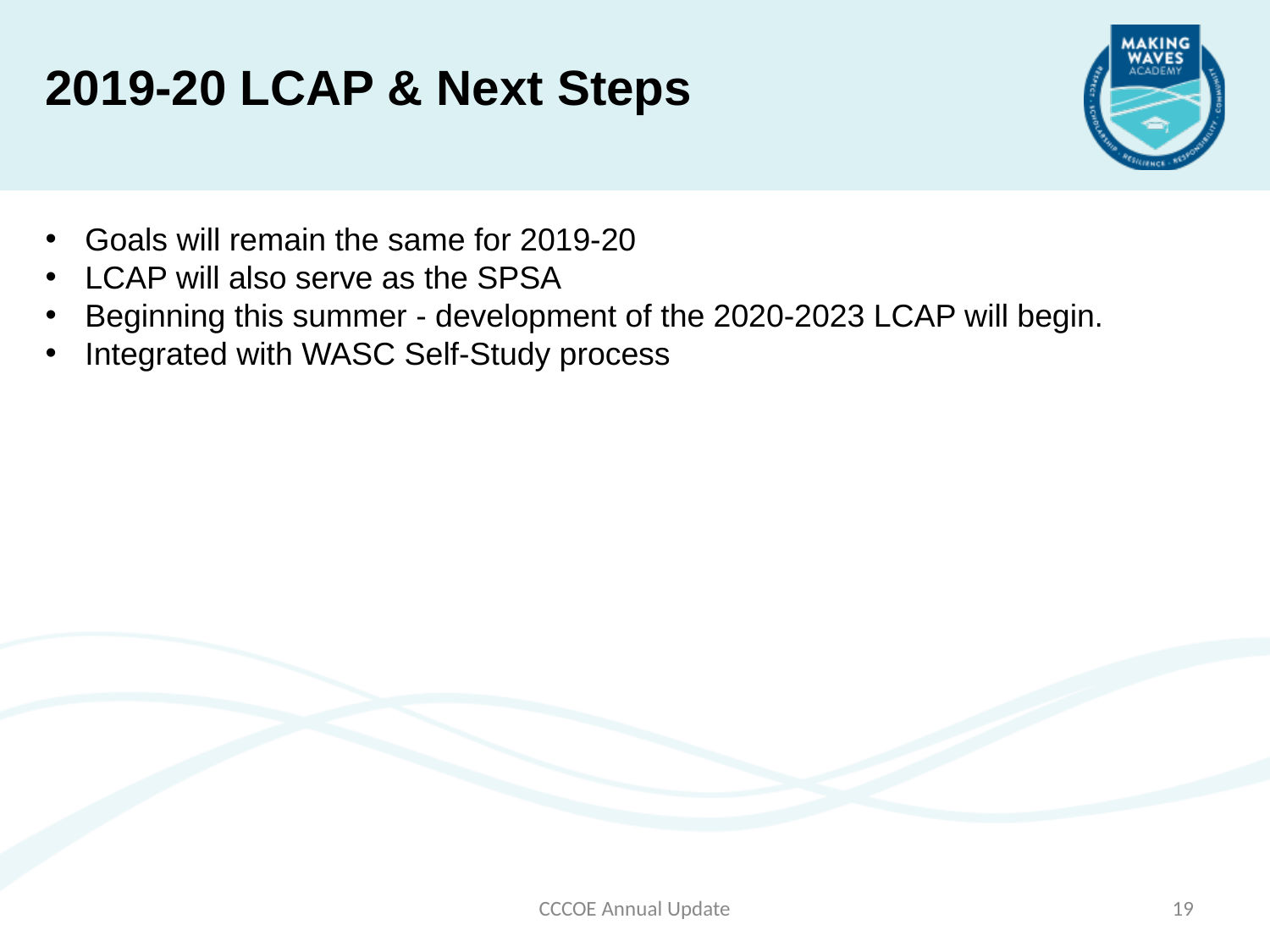

2019-20 LCAP & Next Steps
Goals will remain the same for 2019-20
LCAP will also serve as the SPSA
Beginning this summer - development of the 2020-2023 LCAP will begin.
Integrated with WASC Self-Study process

CCCOE Annual Update
19